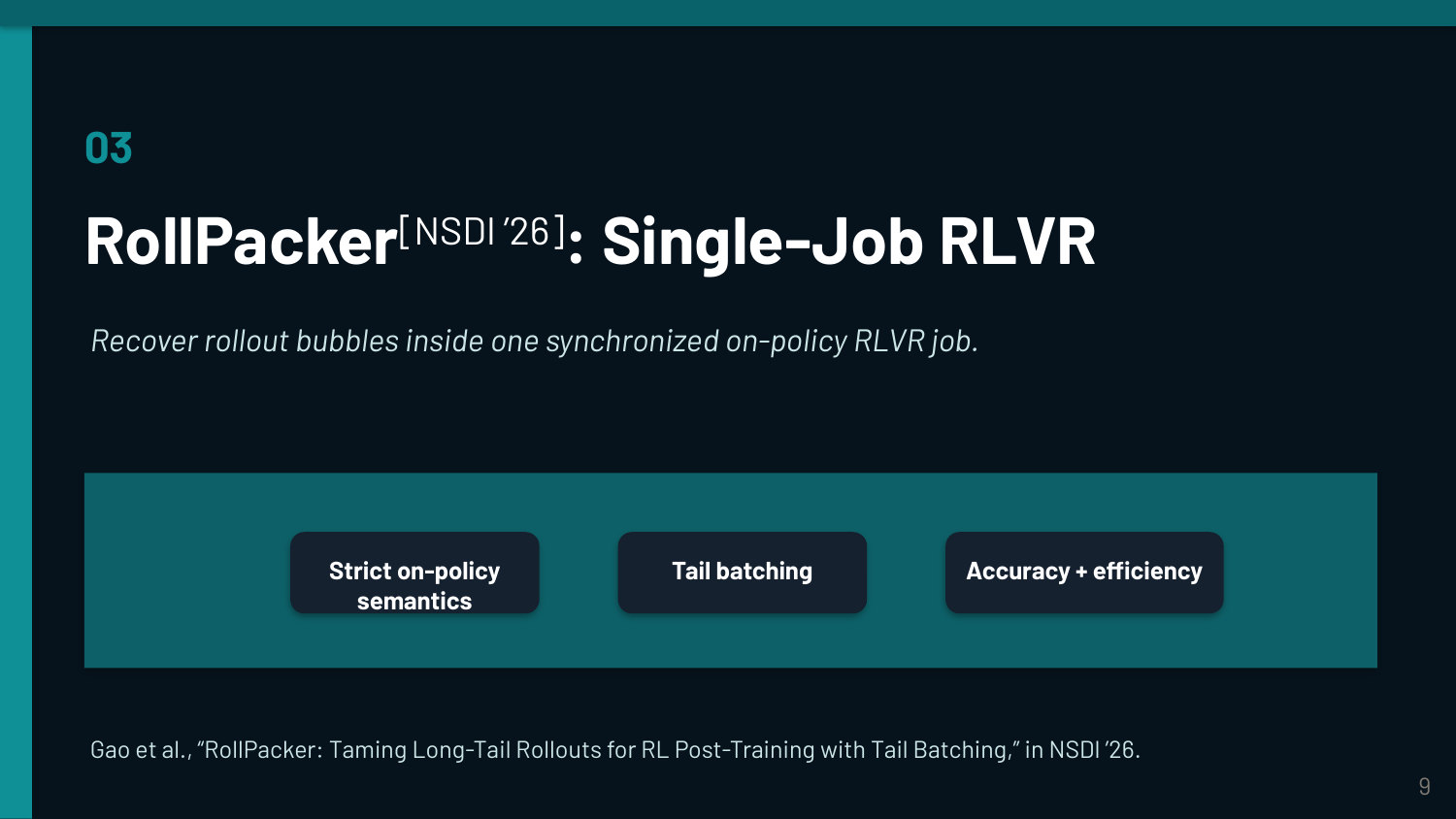

03
RollPacker[NSDI ’26]: Single-Job RLVR
Recover rollout bubbles inside one synchronized on-policy RLVR job.

Strict on-policy semantics
Tail batching
Accuracy + efficiency
Gao et al., “RollPacker: Taming Long-Tail Rollouts for RL Post-Training with Tail Batching,” in NSDI ’26.
9